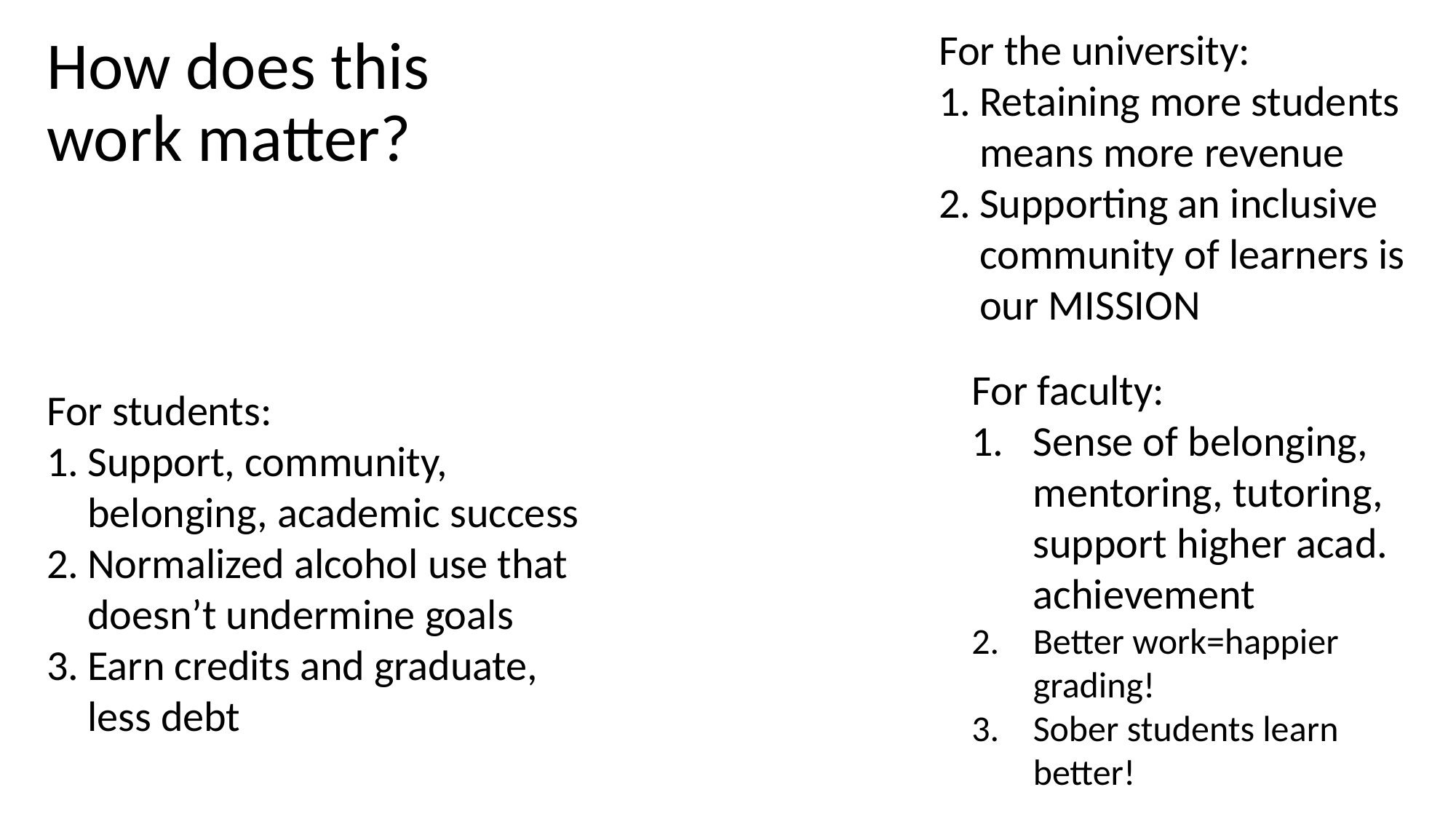

For the university:
Retaining more students means more revenue
Supporting an inclusive community of learners is our MISSION
# How does this work matter?
For faculty:
Sense of belonging, mentoring, tutoring, support higher acad. achievement
Better work=happier grading!
Sober students learn better!
For students:
Support, community, belonging, academic success
Normalized alcohol use that doesn’t undermine goals
Earn credits and graduate, less debt